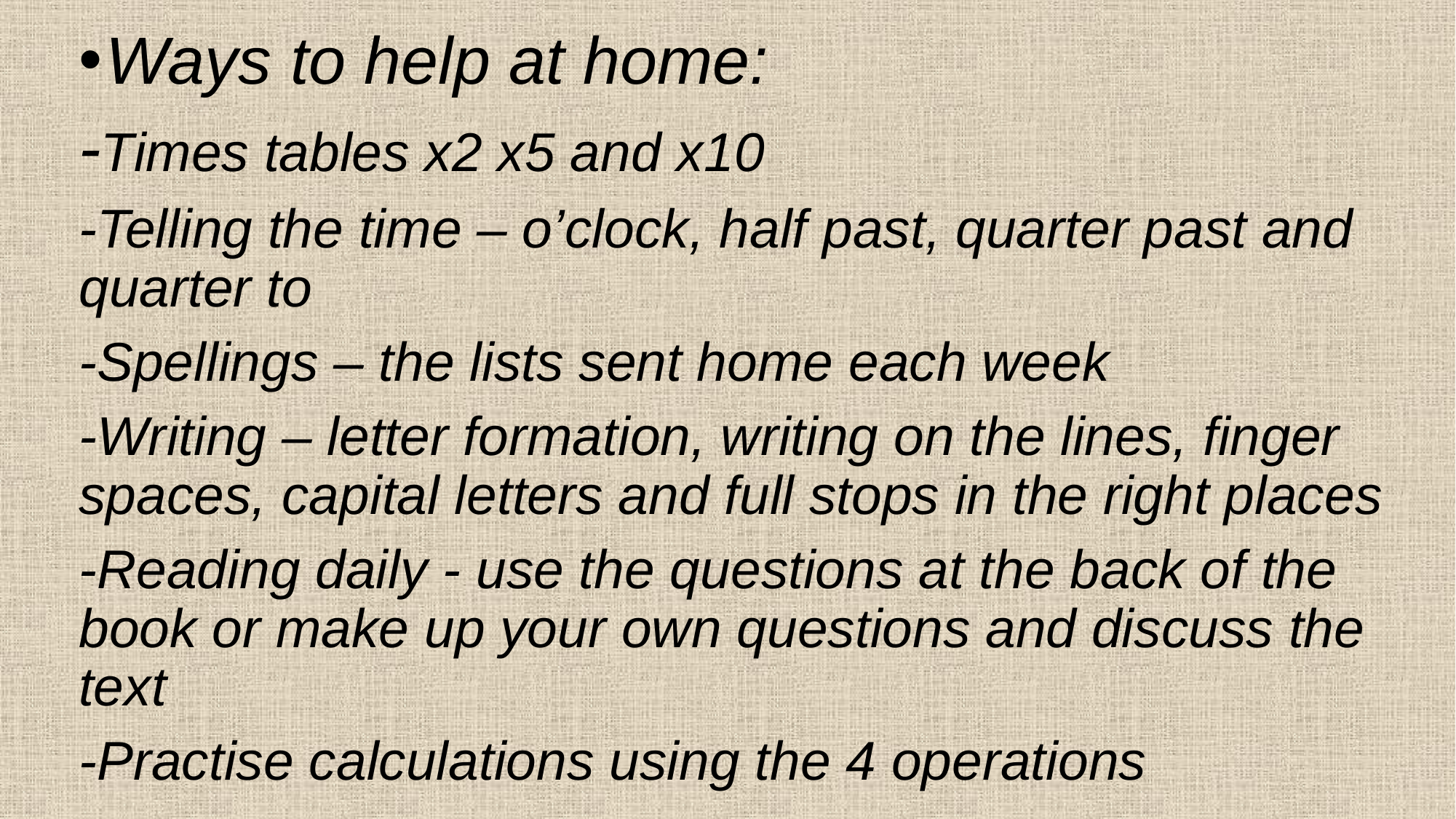

Ways to help at home:
-Times tables x2 x5 and x10
-Telling the time – o’clock, half past, quarter past and quarter to
-Spellings – the lists sent home each week
-Writing – letter formation, writing on the lines, finger spaces, capital letters and full stops in the right places
-Reading daily - use the questions at the back of the book or make up your own questions and discuss the text
-Practise calculations using the 4 operations
+ ÷ × -